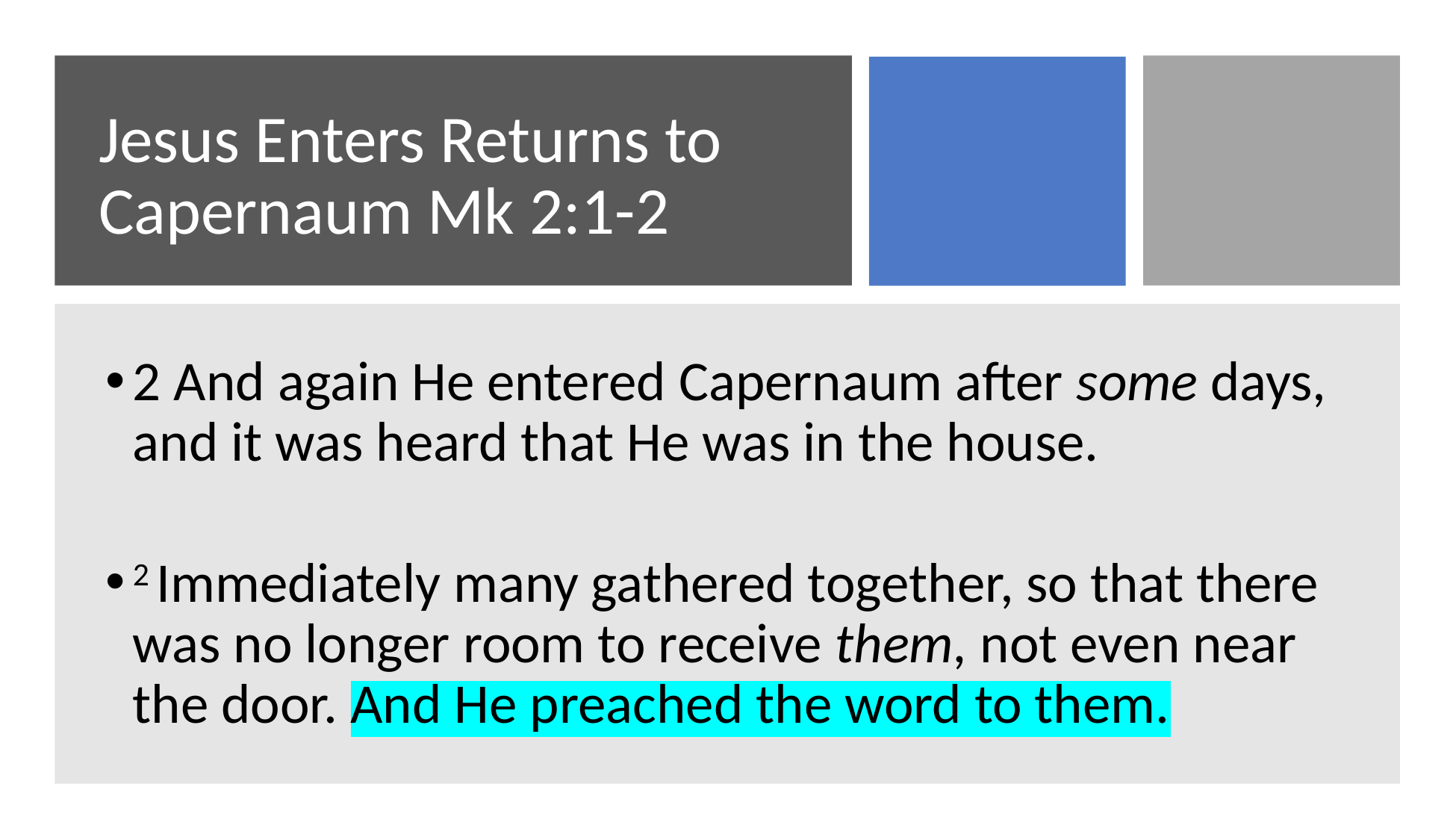

# Jesus Enters Returns to Capernaum Mk 2:1-2

2 And again He entered Capernaum after some days, and it was heard that He was in the house.

2 Immediately many gathered together, so that there was no longer room to receive them, not even near the door. And He preached the word to them.